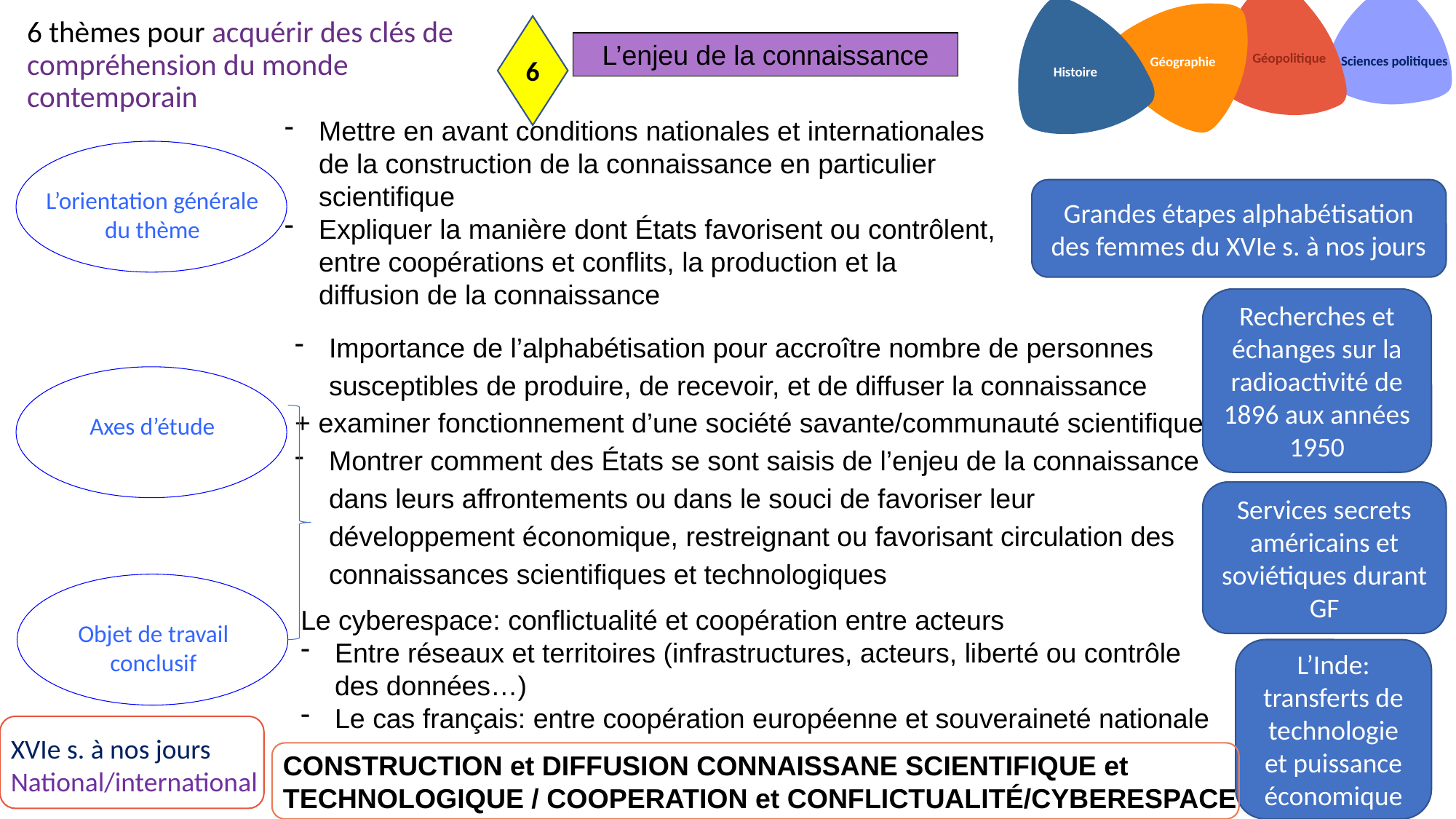

Sciences politiques

Géopolitique

Géographie

Histoire
# 6 thèmes pour acquérir des clés de compréhension du monde contemporain
6
L’enjeu de la connaissance
Mettre en avant conditions nationales et internationales de la construction de la connaissance en particulier scientifique
Expliquer la manière dont États favorisent ou contrôlent, entre coopérations et conflits, la production et la diffusion de la connaissance

L’orientation générale du thème
Grandes étapes alphabétisation des femmes du XVIe s. à nos jours
Recherches et échanges sur la radioactivité de 1896 aux années 1950
Importance de l’alphabétisation pour accroître nombre de personnes susceptibles de produire, de recevoir, et de diffuser la connaissance
+ examiner fonctionnement d’une société savante/communauté scientifique
Montrer comment des États se sont saisis de l’enjeu de la connaissance dans leurs affrontements ou dans le souci de favoriser leur développement économique, restreignant ou favorisant circulation des connaissances scientifiques et technologiques

Axes d’étude

Services secrets américains et soviétiques durant GF

Objet de travail conclusif
Le cyberespace: conflictualité et coopération entre acteurs
Entre réseaux et territoires (infrastructures, acteurs, liberté ou contrôle des données…)
Le cas français: entre coopération européenne et souveraineté nationale
L’Inde: transferts de technologie et puissance économique

XVIe s. à nos jours
National/international

CONSTRUCTION et DIFFUSION CONNAISSANE SCIENTIFIQUE et TECHNOLOGIQUE / COOPERATION et CONFLICTUALITÉ/CYBERESPACE